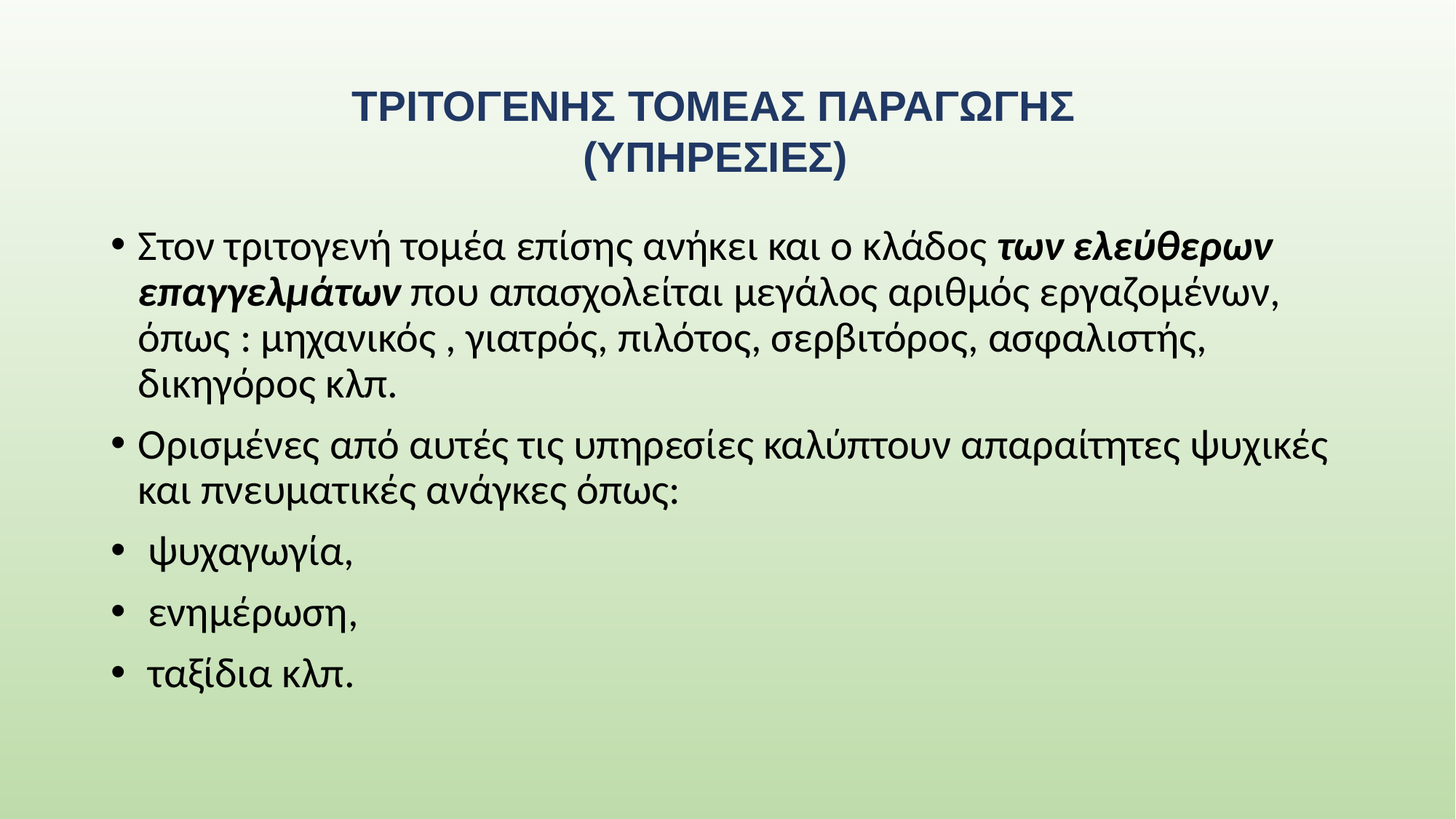

# ΤΡΙΤΟΓΕΝΗΣ ΤΟΜΕΑΣ ΠΑΡΑΓΩΓΗΣ (ΥΠΗΡΕΣΙΕΣ)
Στον τριτογενή τομέα επίσης ανήκει και ο κλάδος των ελεύθερων επαγγελμάτων που απασχολείται μεγάλος αριθμός εργαζομένων, όπως : μηχανικός , γιατρός, πιλότος, σερβιτόρος, ασφαλιστής, δικηγόρος κλπ.
Ορισμένες από αυτές τις υπηρεσίες καλύπτουν απαραίτητες ψυχικές και πνευματικές ανάγκες όπως:
 ψυχαγωγία,
 ενημέρωση,
 ταξίδια κλπ.